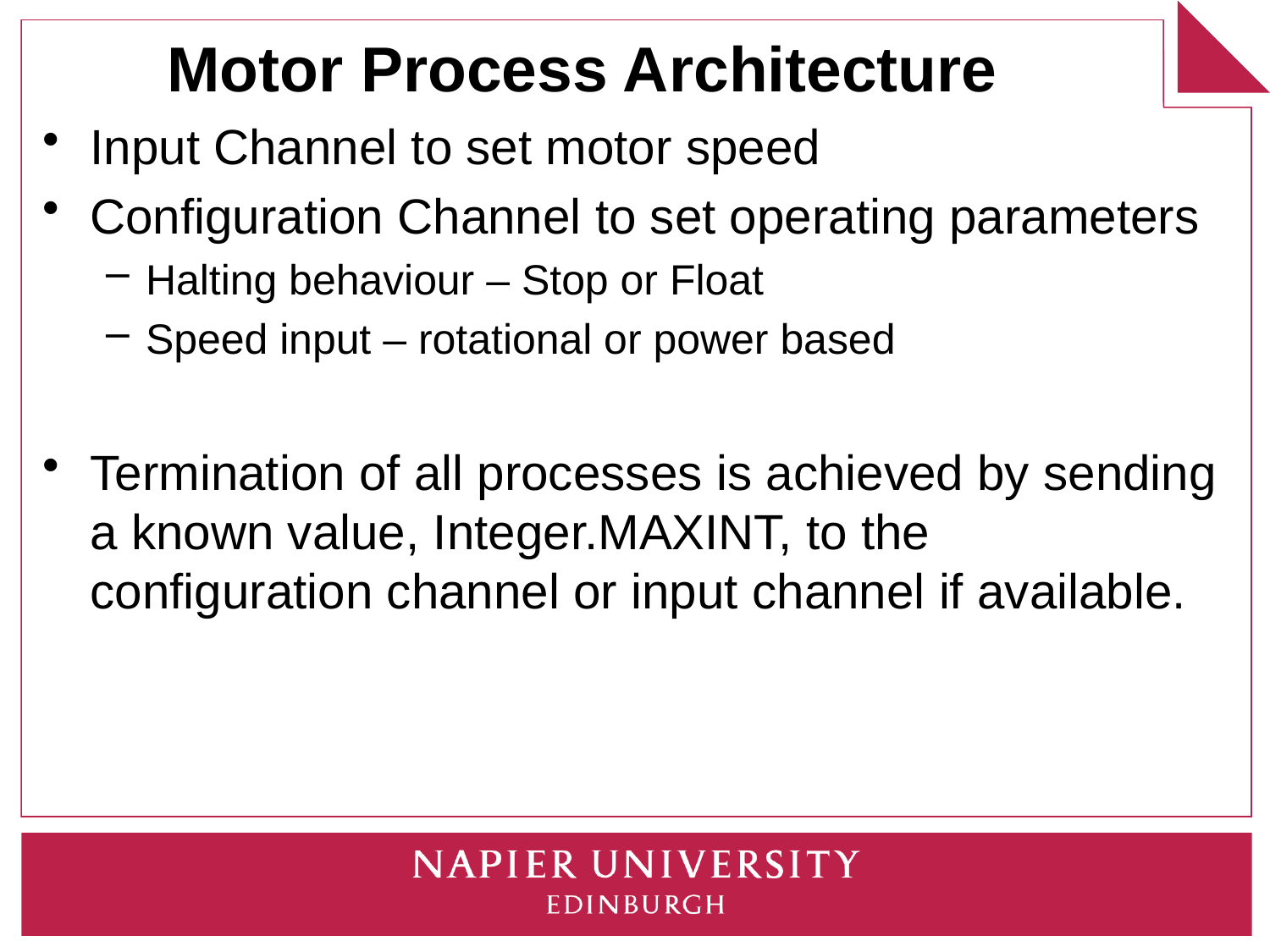

# Motor Process Architecture
Input Channel to set motor speed
Configuration Channel to set operating parameters
Halting behaviour – Stop or Float
Speed input – rotational or power based

Termination of all processes is achieved by sending a known value, Integer.MAXINT, to the configuration channel or input channel if available.